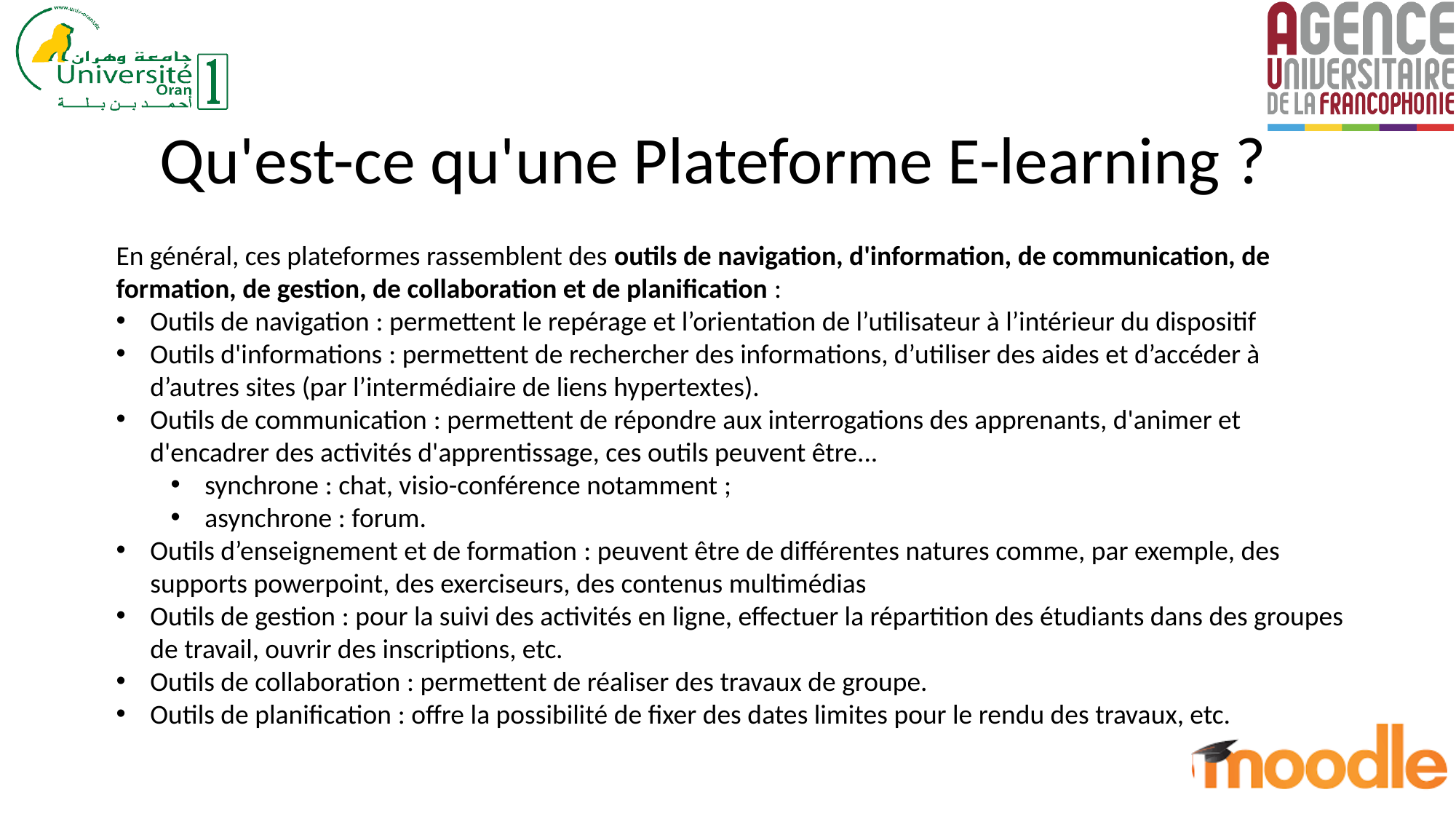

# Qu'est-ce qu'une Plateforme E-learning ?
En général, ces plateformes rassemblent des outils de navigation, d'information, de communication, de formation, de gestion, de collaboration et de planification :
Outils de navigation : permettent le repérage et l’orientation de l’utilisateur à l’intérieur du dispositif
Outils d'informations : permettent de rechercher des informations, d’utiliser des aides et d’accéder à d’autres sites (par l’intermédiaire de liens hypertextes).
Outils de communication : permettent de répondre aux interrogations des apprenants, d'animer et d'encadrer des activités d'apprentissage, ces outils peuvent être...
synchrone : chat, visio-conférence notamment ;
asynchrone : forum.
Outils d’enseignement et de formation : peuvent être de différentes natures comme, par exemple, des supports powerpoint, des exerciseurs, des contenus multimédias
Outils de gestion : pour la suivi des activités en ligne, effectuer la répartition des étudiants dans des groupes de travail, ouvrir des inscriptions, etc.
Outils de collaboration : permettent de réaliser des travaux de groupe.
Outils de planification : offre la possibilité de fixer des dates limites pour le rendu des travaux, etc.